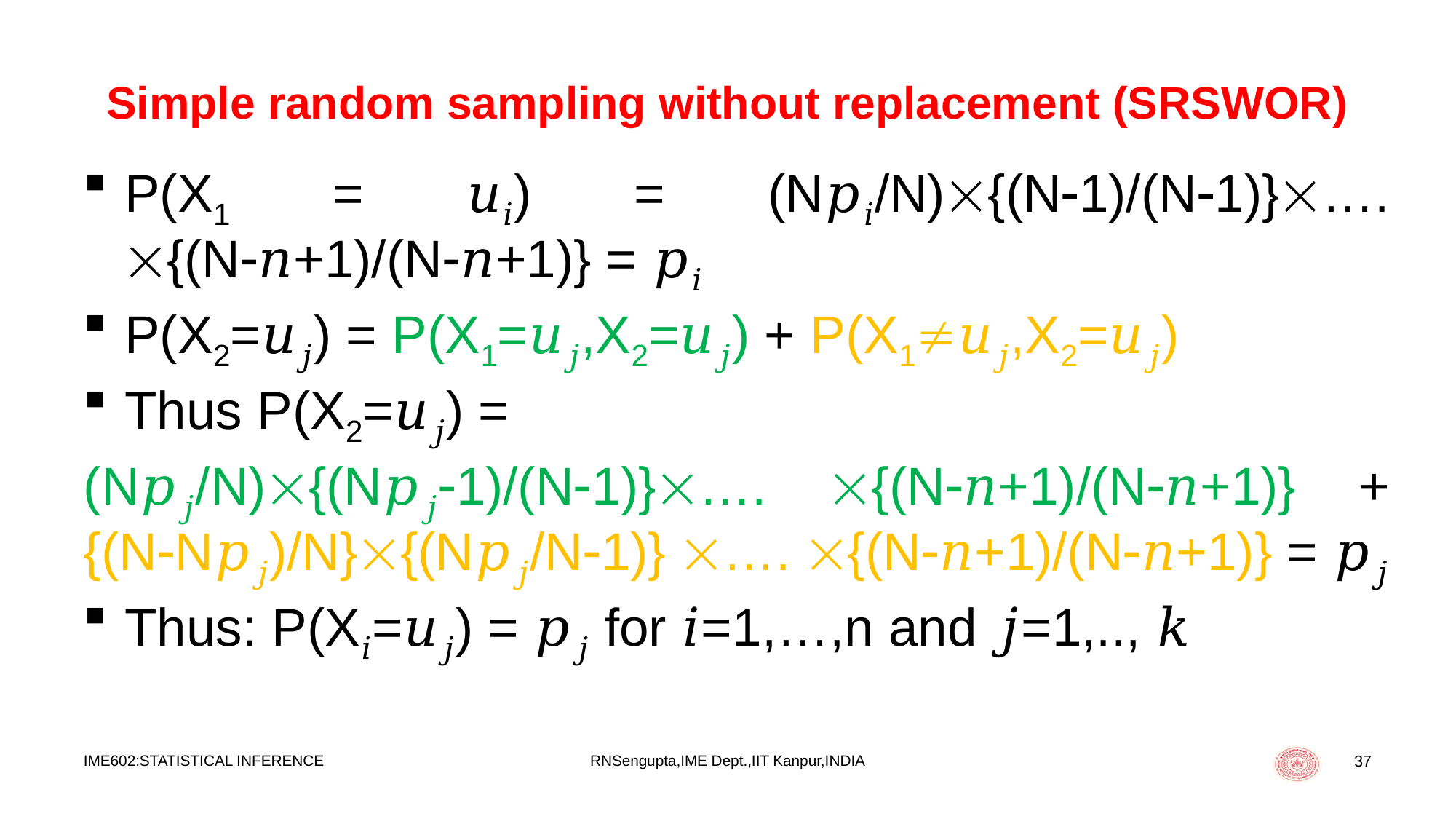

# Simple random sampling without replacement (SRSWOR)
P(X1 = 𝑢𝑖) = (N𝑝𝑖/N)×{(N−1)/(N−1)}×…. ×{(N−𝑛+1)/(N−𝑛+1)} = 𝑝𝑖
P(X2=𝑢𝑗) = P(X1=𝑢𝑗,X2=𝑢𝑗) + P(X1≠𝑢𝑗,X2=𝑢𝑗)
Thus P(X2=𝑢𝑗) =
(N𝑝𝑗/N)×{(N𝑝𝑗−1)/(N−1)}×…. ×{(N−𝑛+1)/(N−𝑛+1)} + {(N−N𝑝𝑗)/N}×{(N𝑝𝑗/N−1)} ×…. ×{(N−𝑛+1)/(N−𝑛+1)} = 𝑝𝑗
Thus: P(X𝑖=𝑢𝑗) = 𝑝𝑗 for 𝑖=1,…,n and 𝑗=1,.., 𝑘
IME602:STATISTICAL INFERENCE
RNSengupta,IME Dept.,IIT Kanpur,INDIA
37